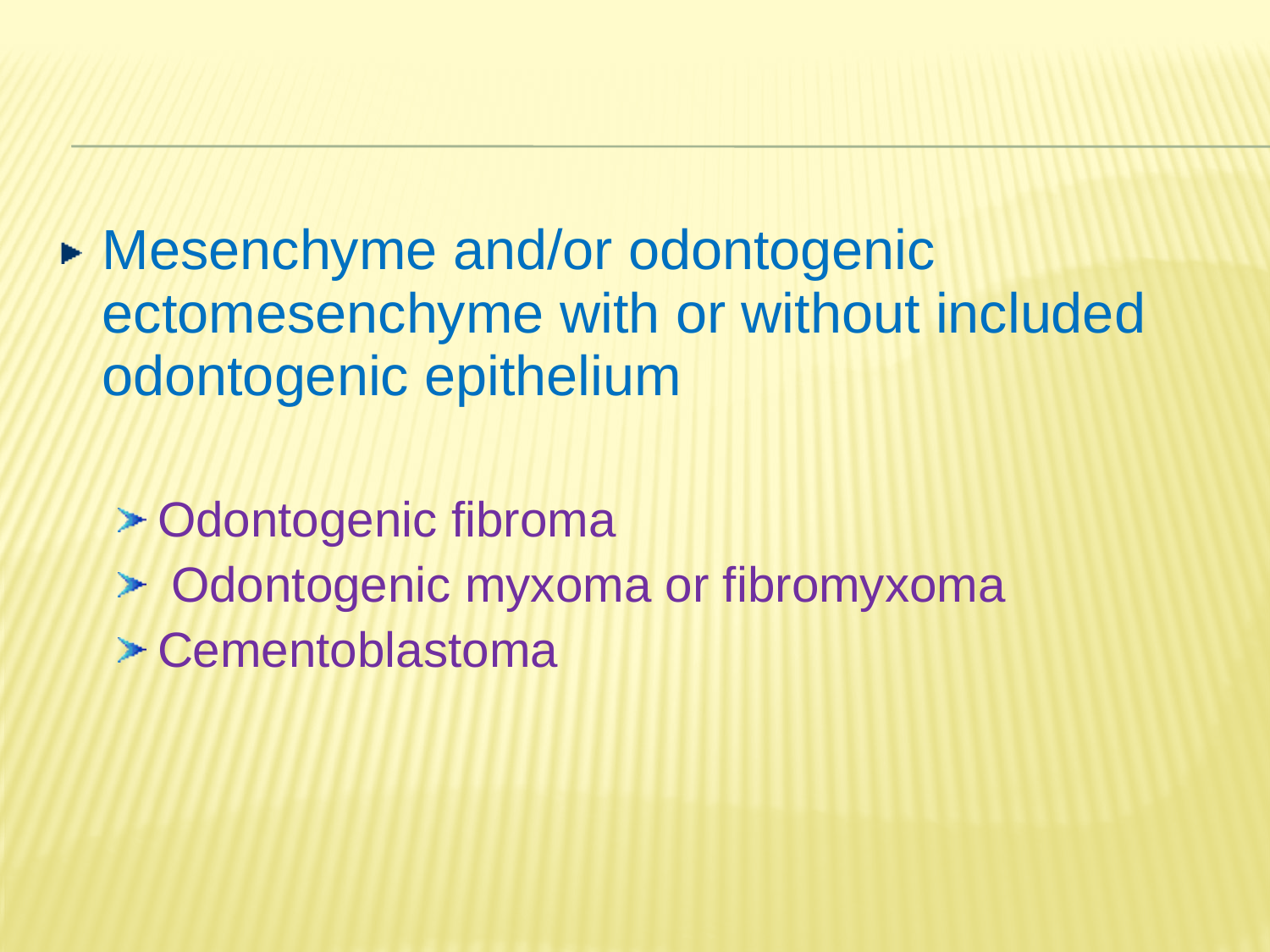

Mesenchyme and/or odontogenic ectomesenchyme with or without included odontogenic epithelium

Odontogenic fibroma
 Odontogenic myxoma or fibromyxoma
Cementoblastoma